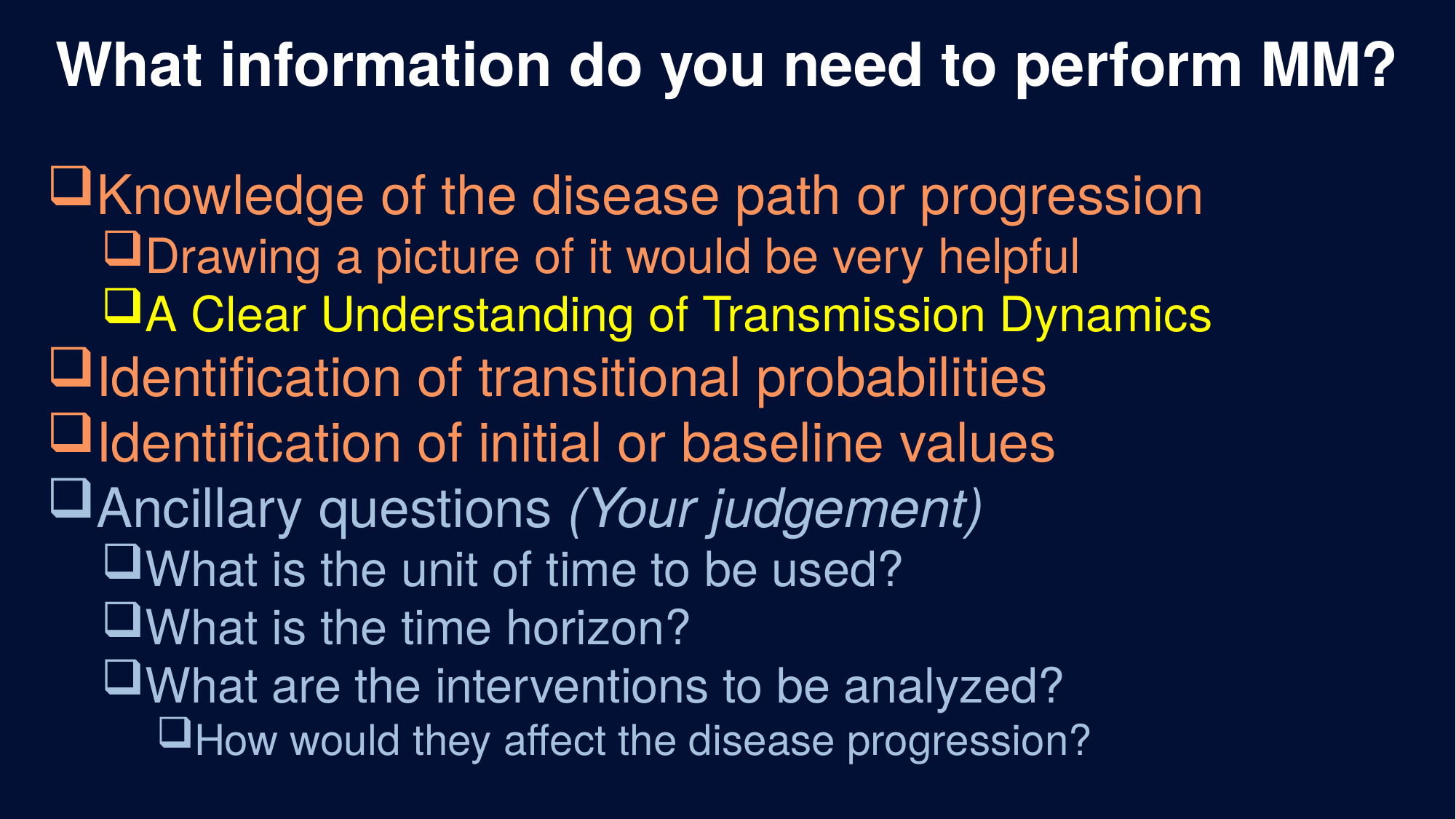

What information do you need to perform MM?
Knowledge of the disease path or progression
Drawing a picture of it would be very helpful
A Clear Understanding of Transmission Dynamics
Identification of transitional probabilities
Identification of initial or baseline values
Ancillary questions (Your judgement)
What is the unit of time to be used?
What is the time horizon?
What are the interventions to be analyzed?
How would they affect the disease progression?